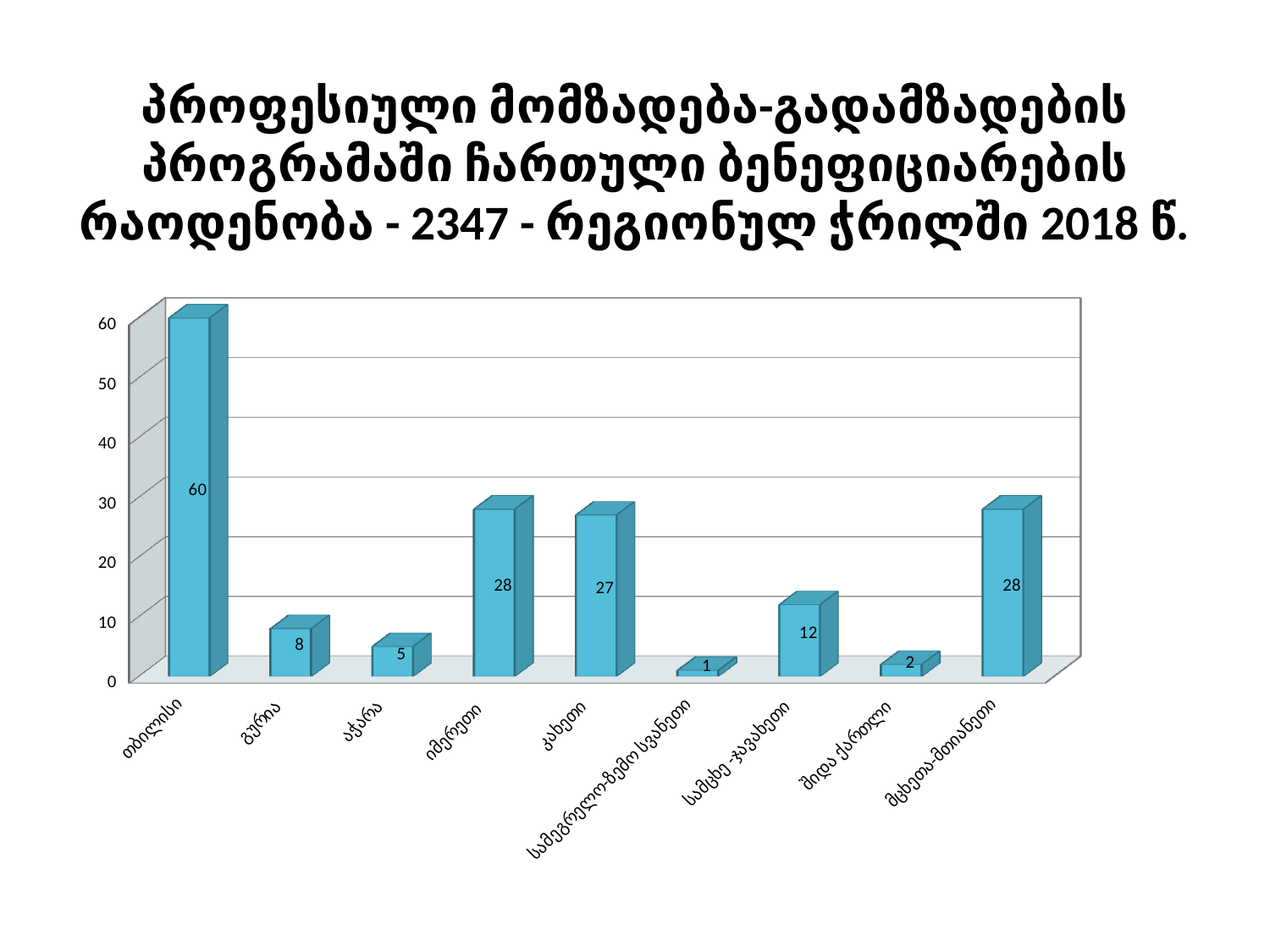

# პროფესიული მომზადება-გადამზადების პროგრამაში ჩართული ბენეფიციარების რაოდენობა - 2347 - რეგიონულ ჭრილში 2018 წ.

[unsupported chart]